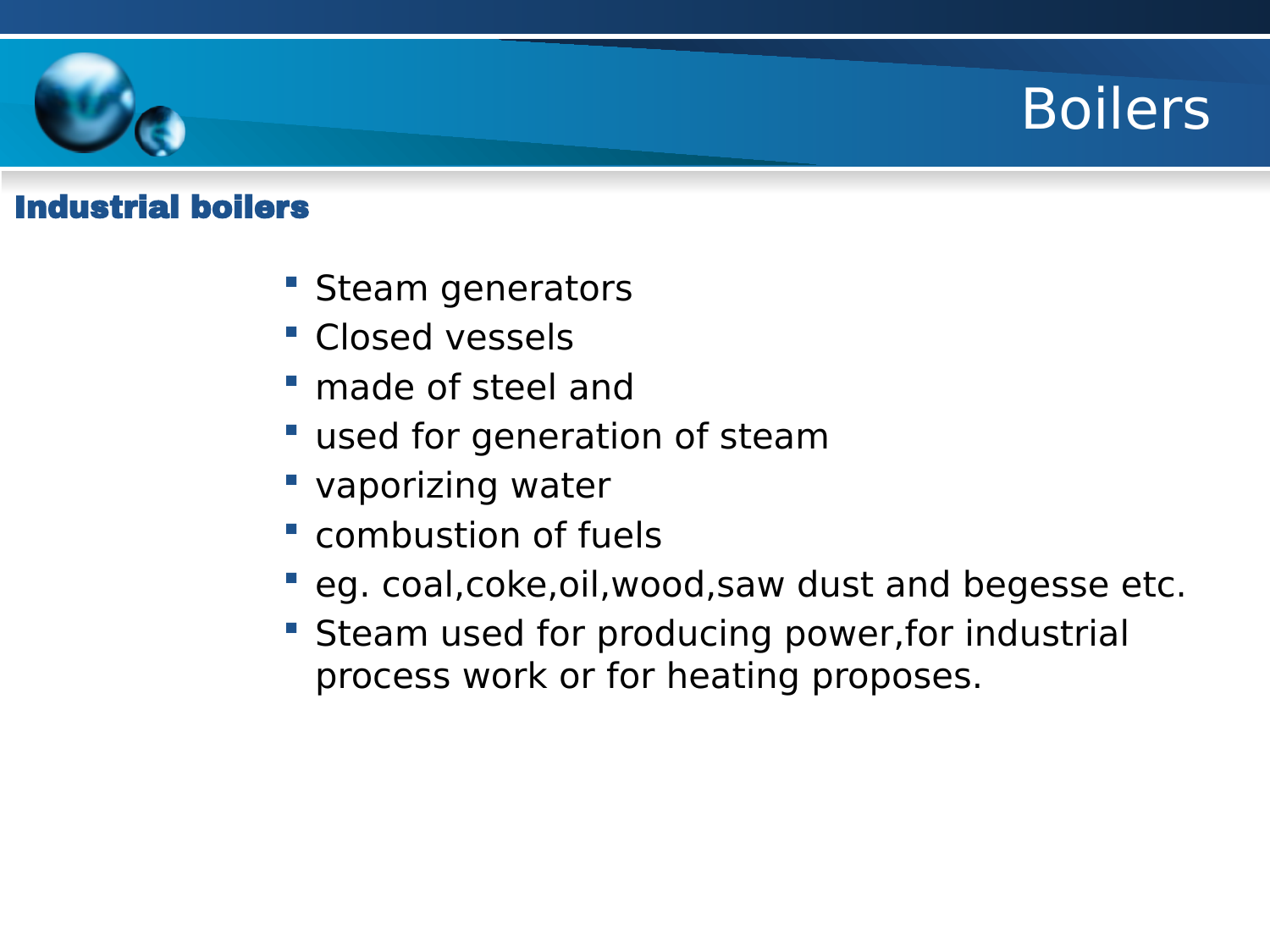

# Boilers
Industrial boilers
Steam generators
Closed vessels
made of steel and
used for generation of steam
vaporizing water
combustion of fuels
eg. coal,coke,oil,wood,saw dust and begesse etc.
Steam used for producing power,for industrial process work or for heating proposes.